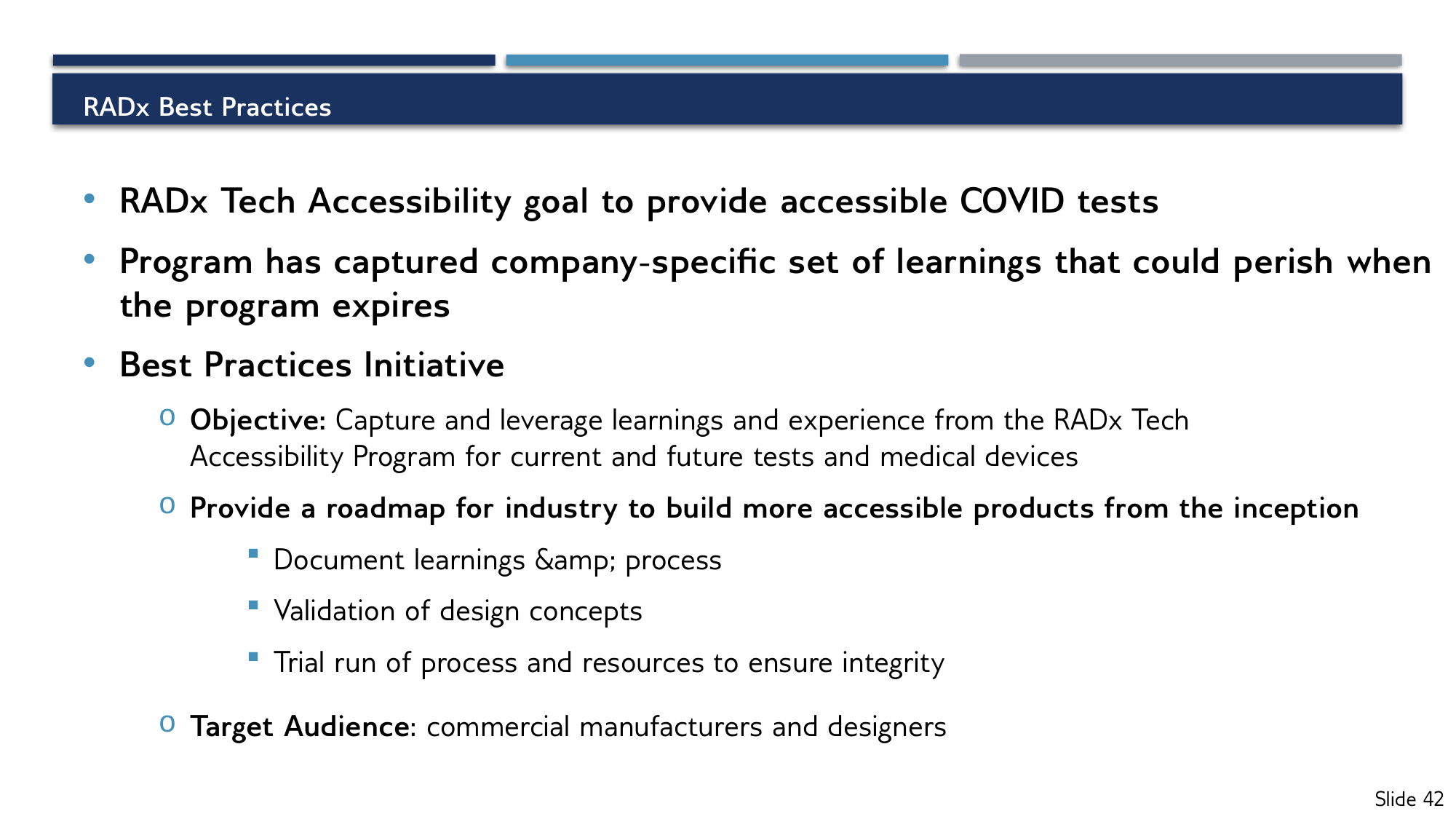

# RADx Best Practices
RADx Tech Accessibility goal to provide accessible COVID tests
Program has captured company-specific set of learnings that could perish when the program expires
Best Practices Initiative
Objective: Capture and leverage learnings and experience from the RADx Tech Accessibility Program for current and future tests and medical devices
Provide a roadmap for industry to build more accessible products from the inception
Document learnings &amp; process
Validation of design concepts
Trial run of process and resources to ensure integrity
Target Audience: commercial manufacturers and designers
Slide 42